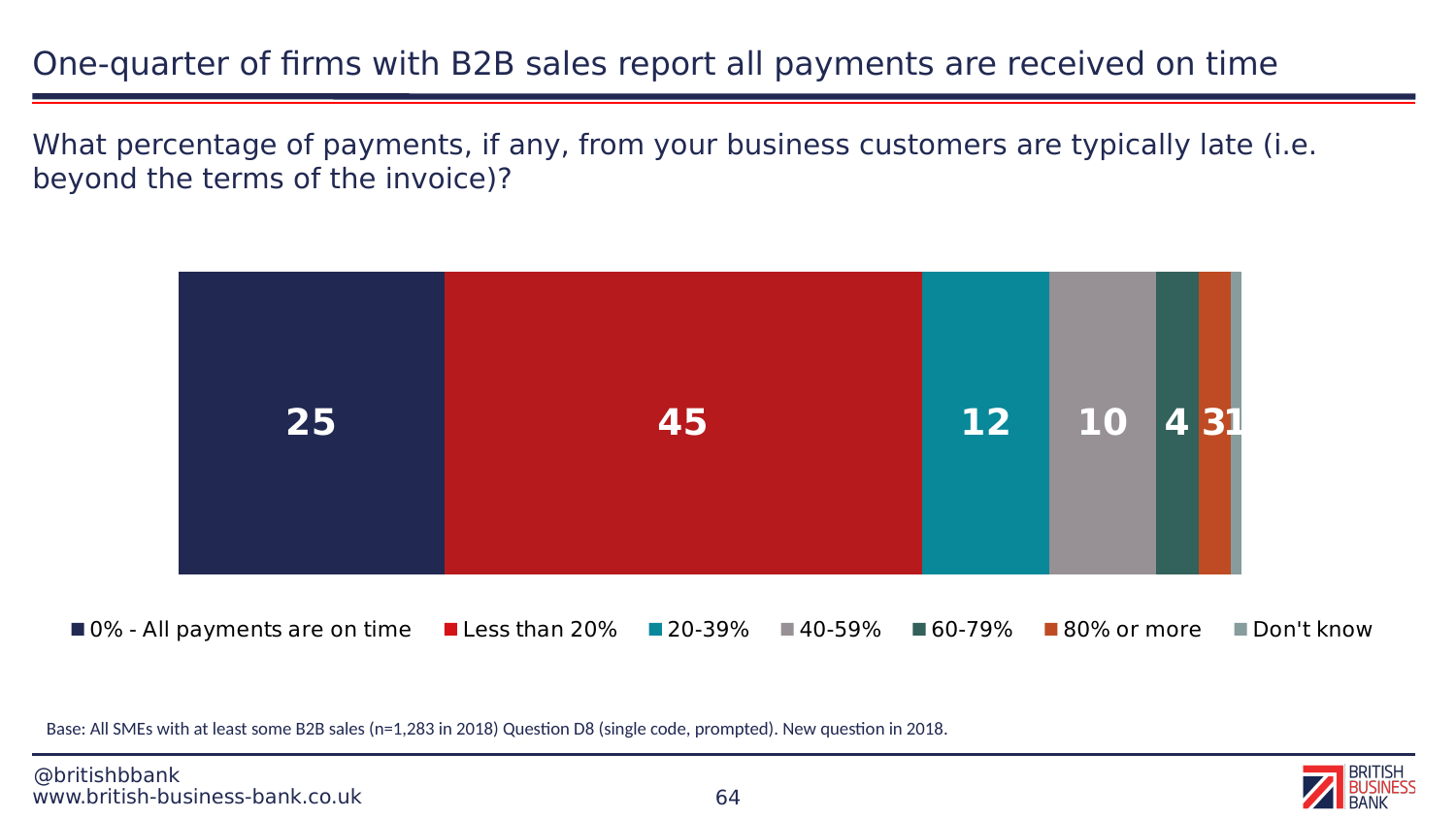

# One-quarter of firms with B2B sales report all payments are received on time
What percentage of payments, if any, from your business customers are typically late (i.e. beyond the terms of the invoice)?

### Chart

| Category | 0% - All payments are on time | Less than 20% | 20-39% | 40-59% | 60-79% | 80% or more | Don't know |
|---|---|---|---|---|---|---|---|
| 2018 | 25.0 | 45.0 | 12.0 | 10.0 | 4.0 | 3.0 | 1.0 |
Base: All SMEs with at least some B2B sales (n=1,283 in 2018) Question D8 (single code, prompted). New question in 2018.